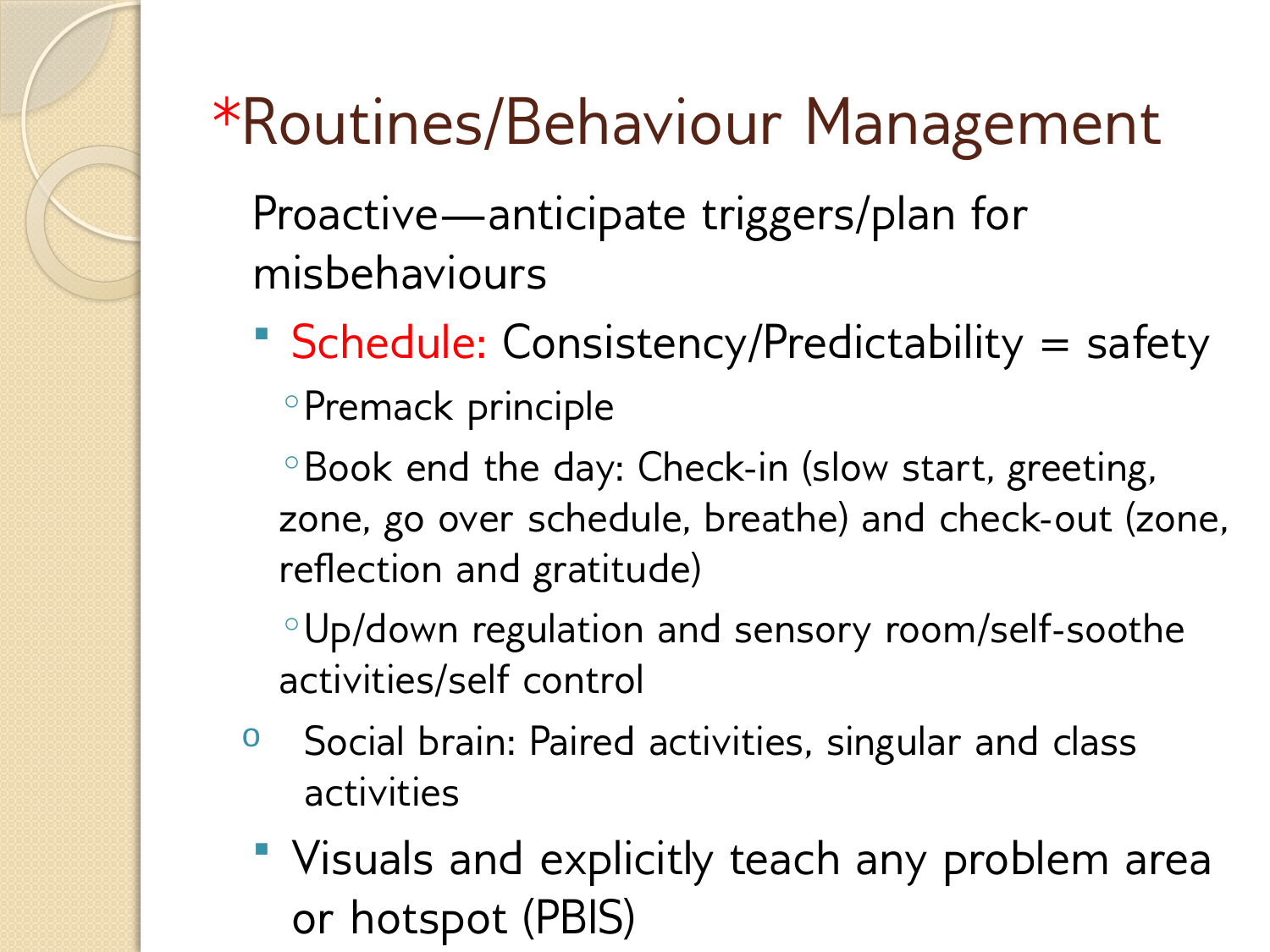

# *Routines/Behaviour Management
Proactive—anticipate triggers/plan for misbehaviours
Schedule: Consistency/Predictability = safety
Premack principle
Book end the day: Check-in (slow start, greeting, zone, go over schedule, breathe) and check-out (zone, reflection and gratitude)
Up/down regulation and sensory room/self-soothe activities/self control
Social brain: Paired activities, singular and class activities
Visuals and explicitly teach any problem area or hotspot (PBIS)